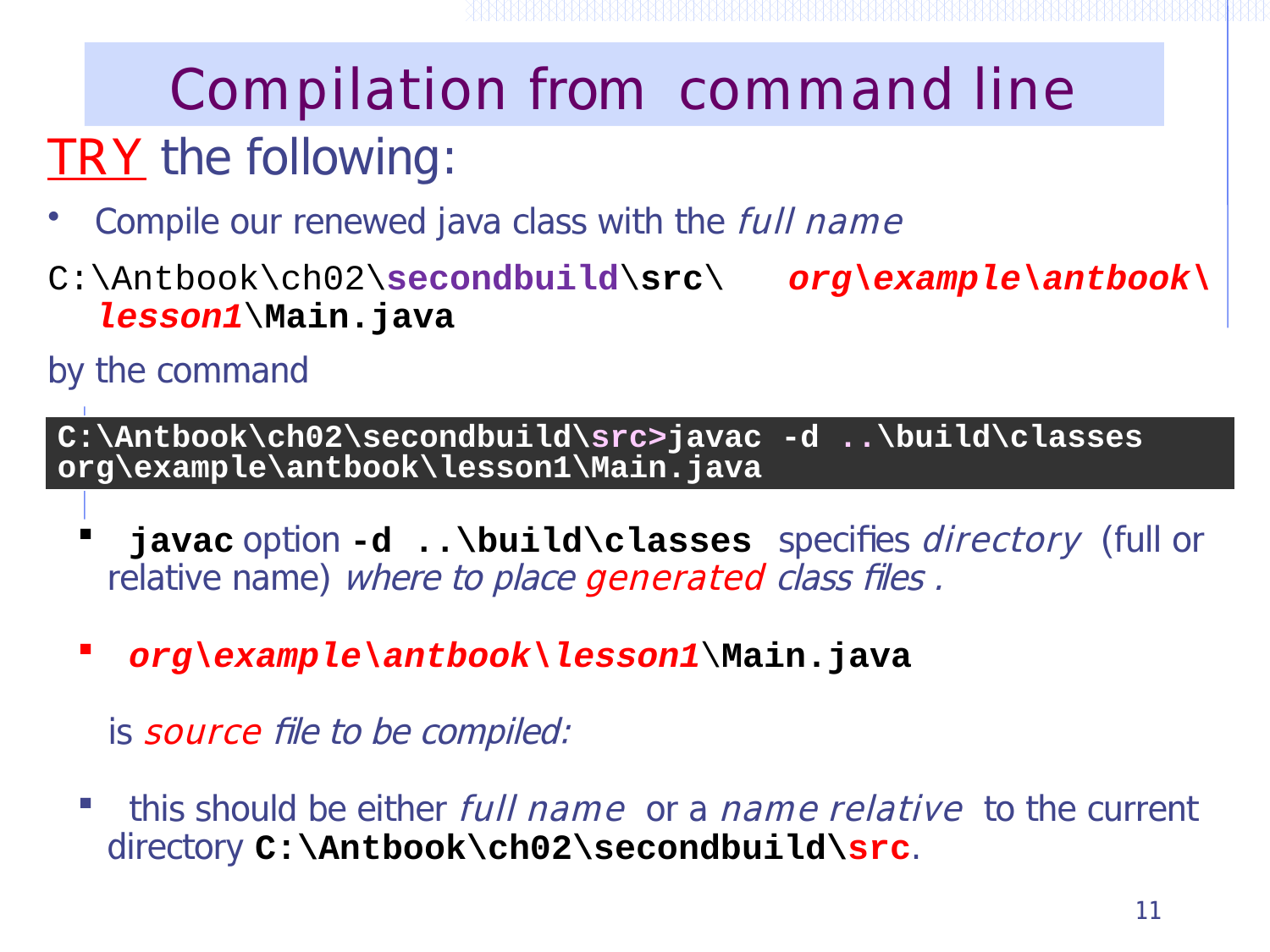

# Compilation from command line
TRY the following:
Compile our renewed java class with the full name
C:\Antbook\ch02\secondbuild\src\   org\example\antbook\lesson1\Main.java
by the command
C:\Antbook\ch02\secondbuild\src>javac -d ..\build\classes  org\example\antbook\lesson1\Main.java
 javac option -d ..\build\classes   specifies directory  (full or relative name) where to place generated class files .
 org\example\antbook\lesson1\Main.java
   is source file to be compiled:
  this should be either full name  or a name relative  to the current directory C:\Antbook\ch02\secondbuild\src.
11